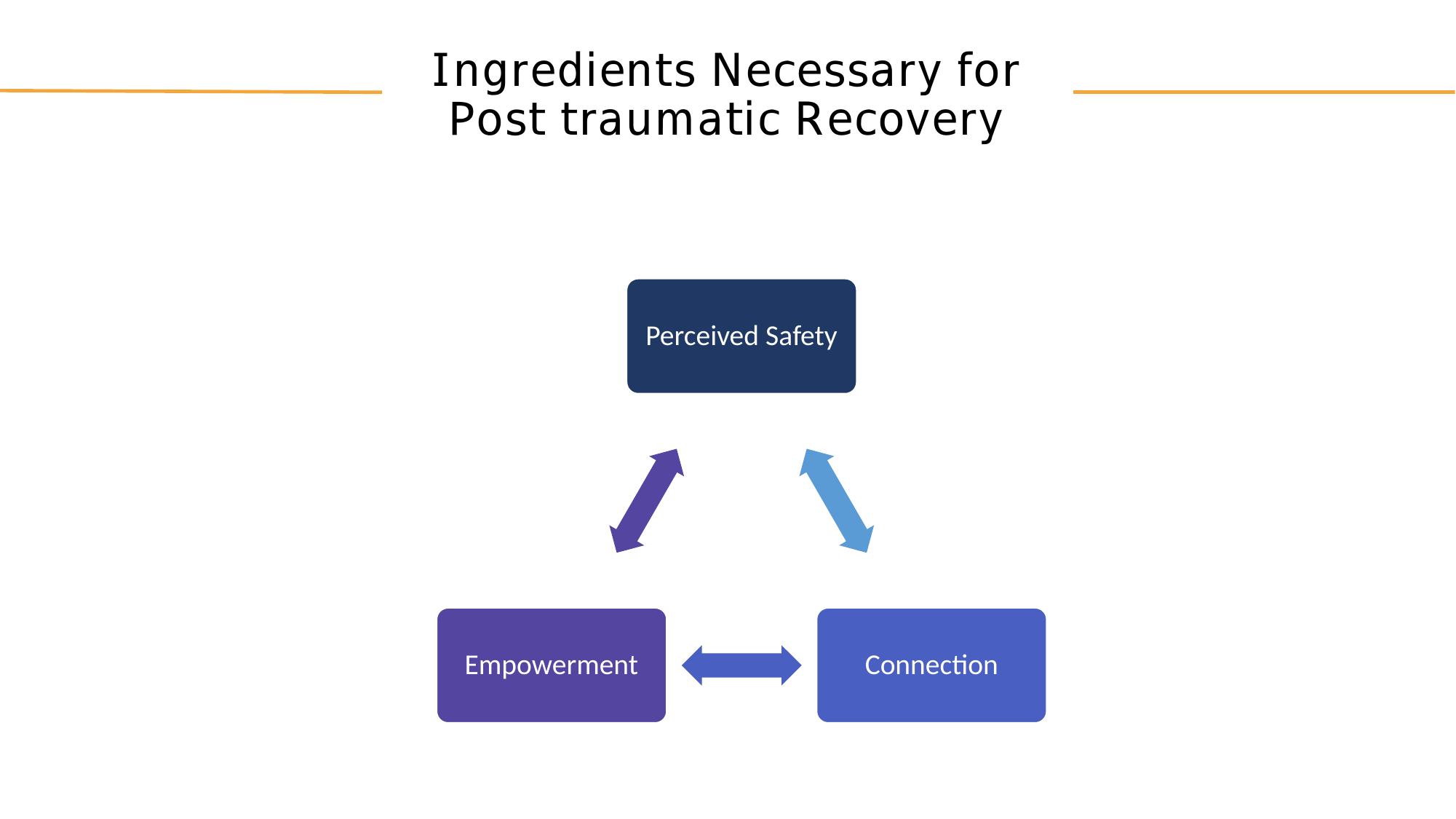

# Ingredients Necessary for Post traumatic Recovery
Perceived Safety

Empowerment
Connection